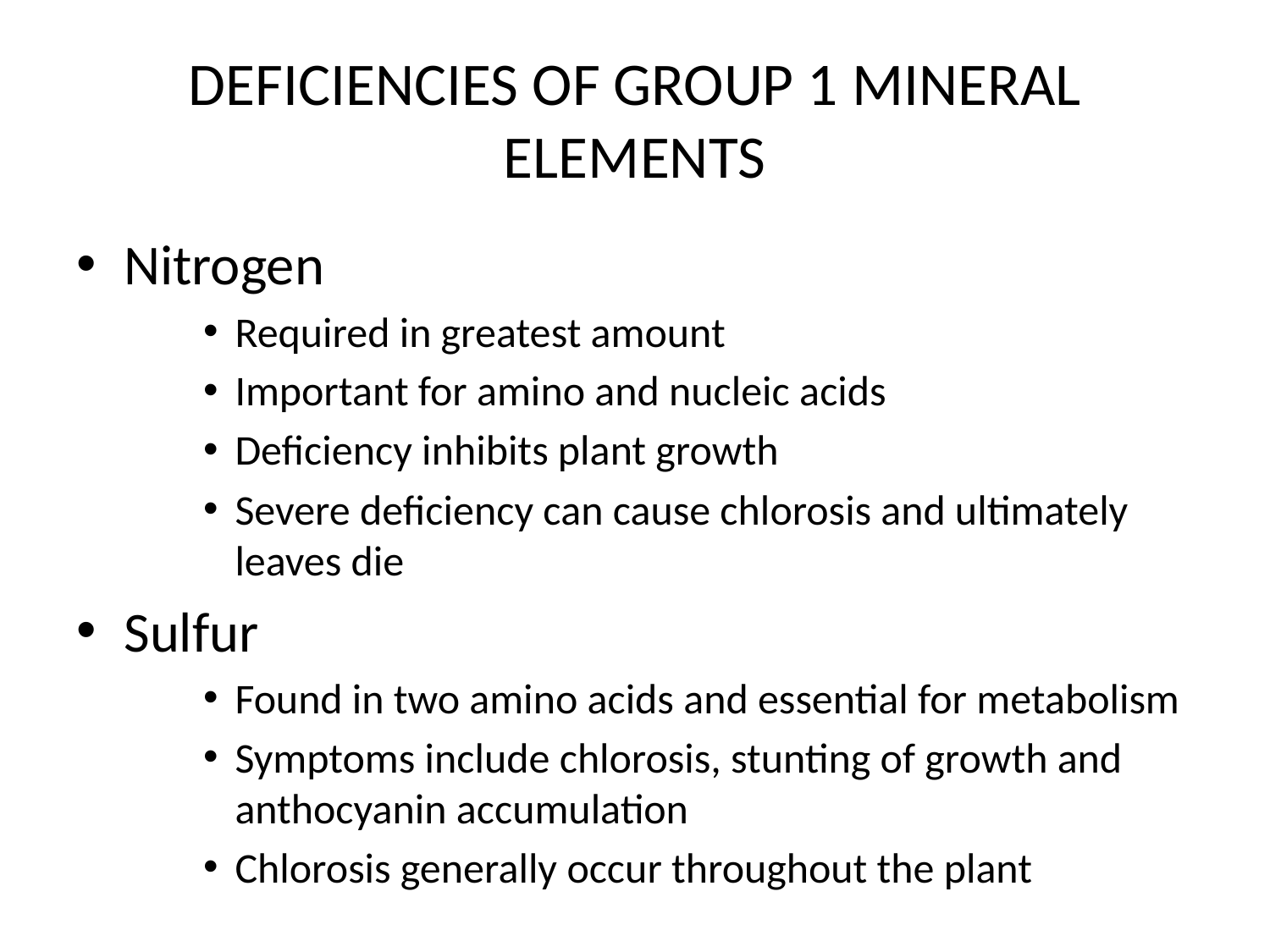

# DEFICIENCIES OF GROUP 1 MINERAL ELEMENTS
Nitrogen
Required in greatest amount
Important for amino and nucleic acids
Deficiency inhibits plant growth
Severe deficiency can cause chlorosis and ultimately leaves die
Sulfur
Found in two amino acids and essential for metabolism
Symptoms include chlorosis, stunting of growth and anthocyanin accumulation
Chlorosis generally occur throughout the plant